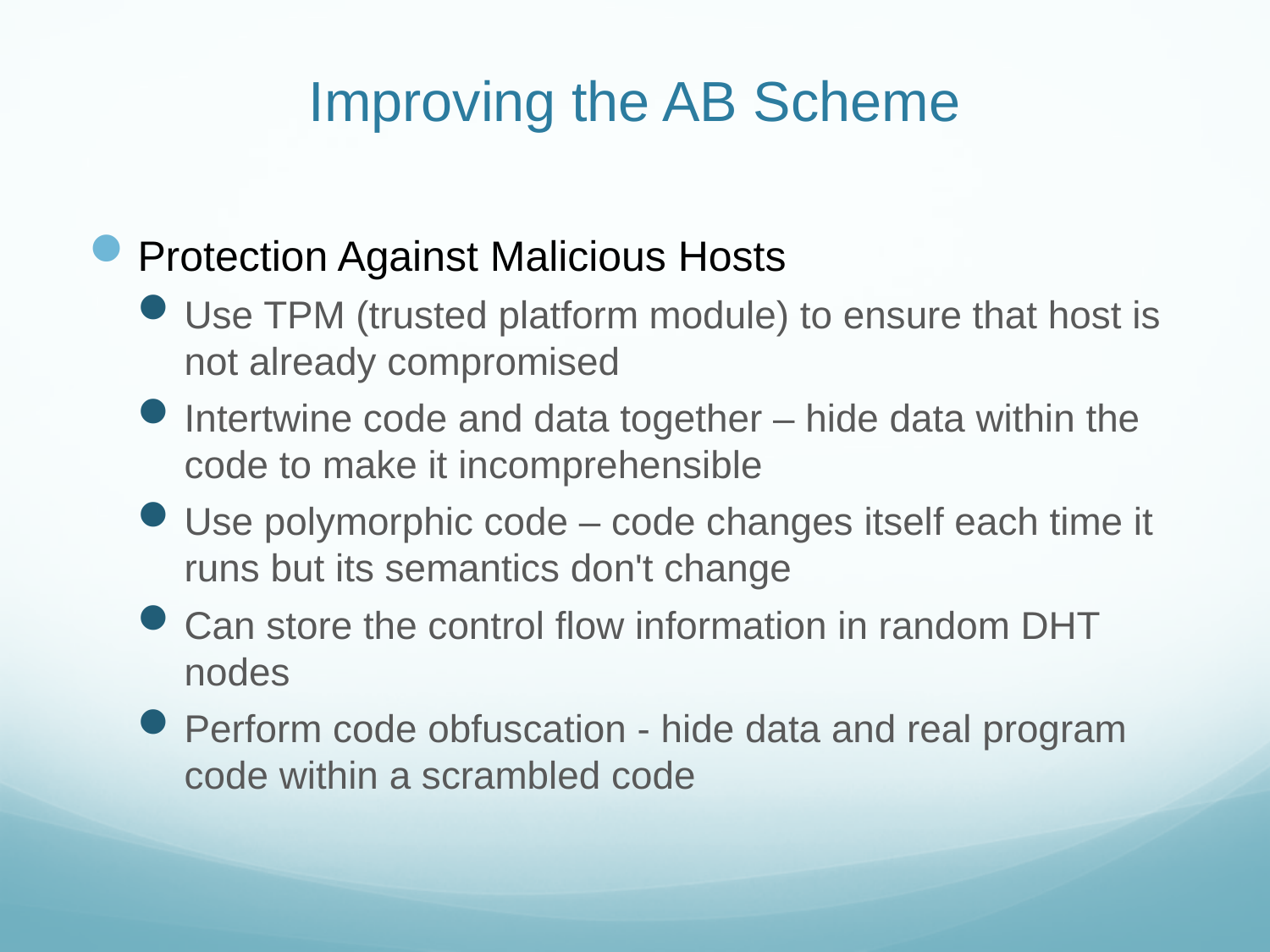

# Improving the AB Scheme
Protection Against Malicious Hosts
Use TPM (trusted platform module) to ensure that host is not already compromised
Intertwine code and data together – hide data within the code to make it incomprehensible
Use polymorphic code – code changes itself each time it runs but its semantics don't change
Can store the control flow information in random DHT nodes
Perform code obfuscation - hide data and real program code within a scrambled code